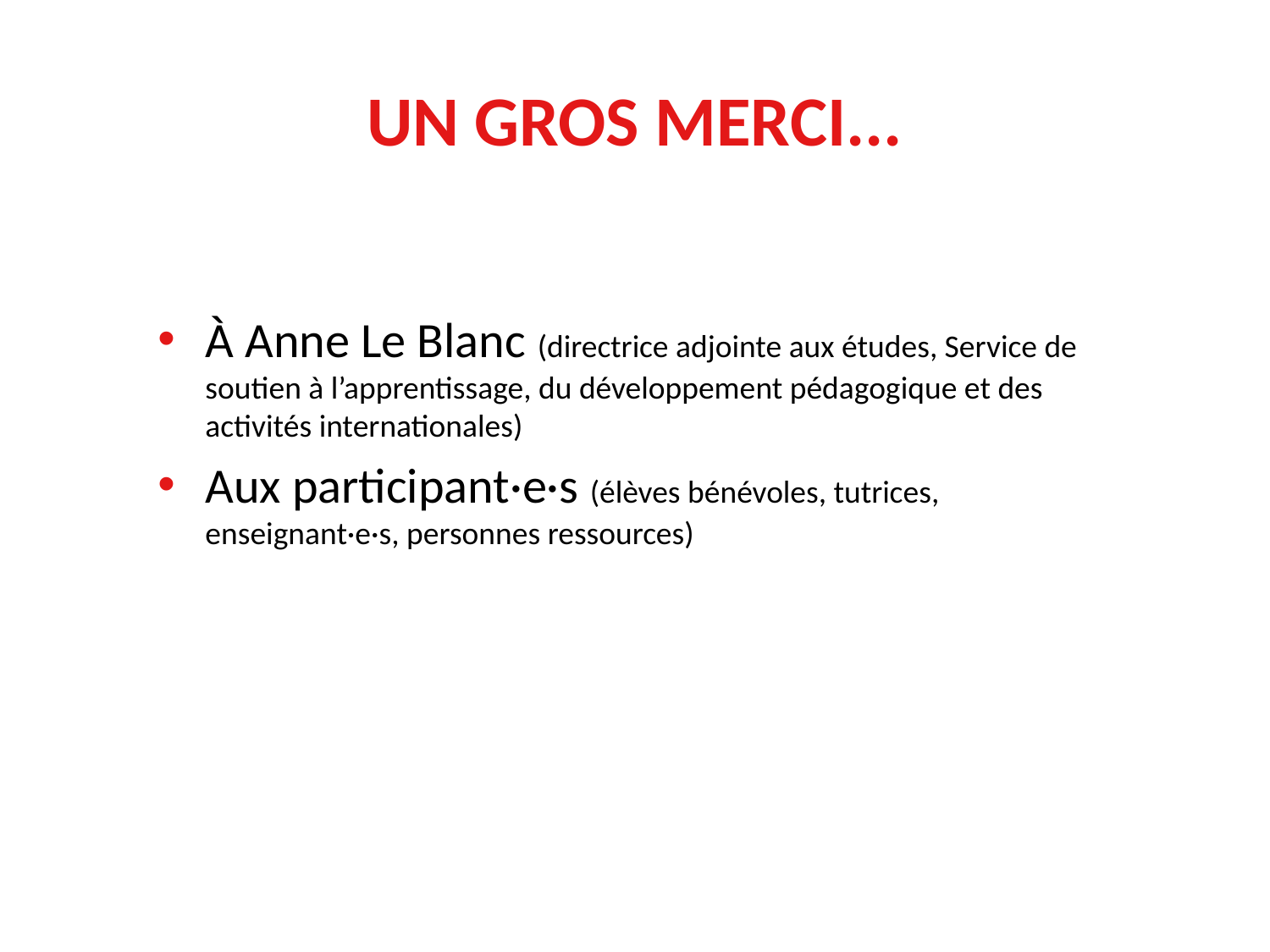

# Un gros merci...
À Anne Le Blanc (directrice adjointe aux études, Service de soutien à l’apprentissage, du développement pédagogique et des activités internationales)
Aux participant·e·s (élèves bénévoles, tutrices, enseignant·e·s, personnes ressources)